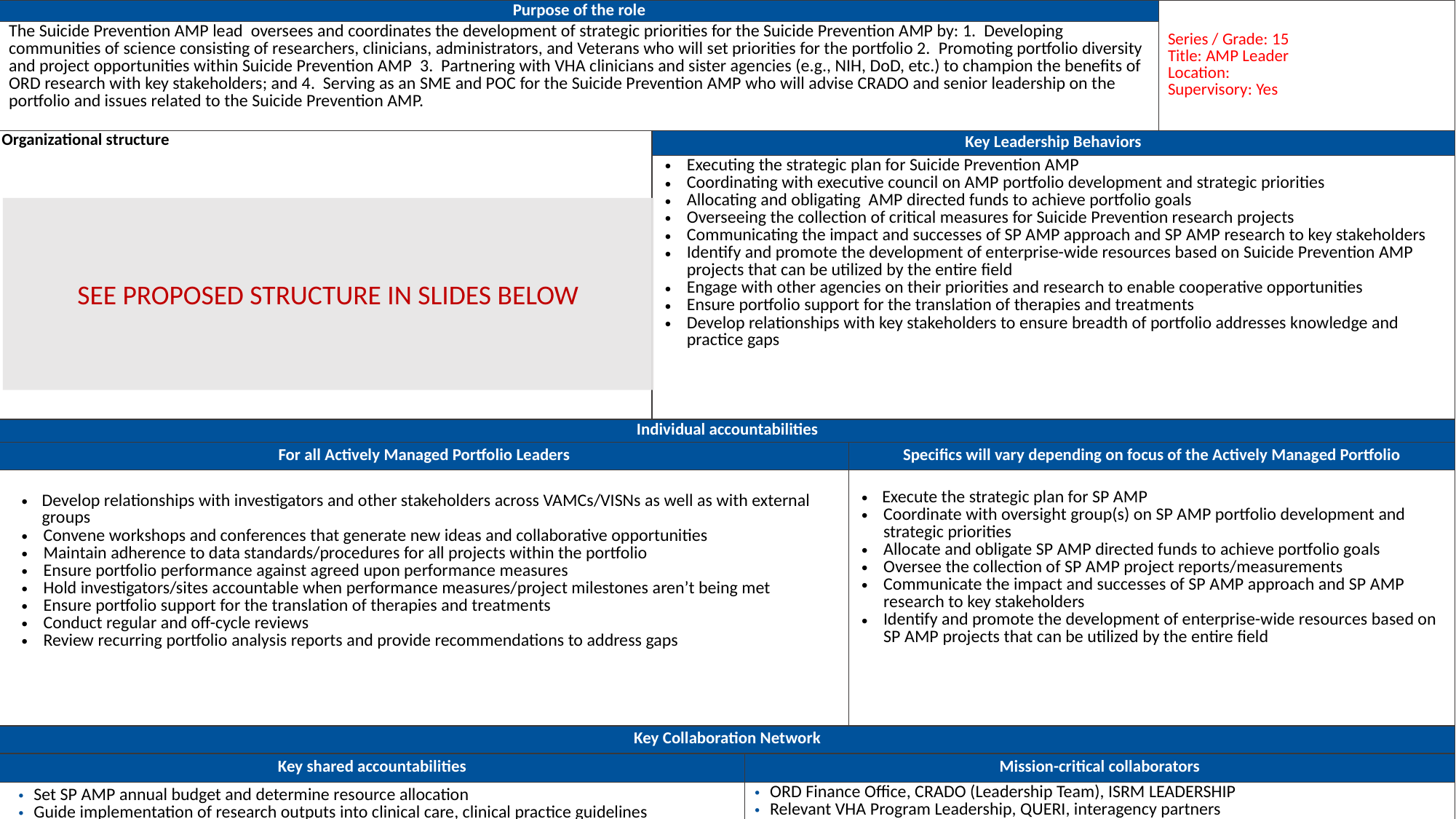

| Purpose of the role |  |  | Series / Grade: Title: AMP Leader Location: Supervisory: Yes | Series / Grade: 15 Title: AMP Leader Location:  Supervisory: Yes |
| --- | --- | --- | --- | --- |
| The Suicide Prevention AMP lead oversees and coordinates the development of strategic priorities for the Suicide Prevention AMP by: 1.  Developing communities of science consisting of researchers, clinicians, administrators, and Veterans who will set priorities for the portfolio 2.  Promoting portfolio diversity and project opportunities within Suicide Prevention AMP 3.  Partnering with VHA clinicians and sister agencies (e.g., NIH, DoD, etc.) to champion the benefits of ORD research with key stakeholders; and 4.  Serving as an SME and POC for the Suicide Prevention AMP who will advise CRADO and senior leadership on the portfolio and issues related to the Suicide Prevention AMP. |  |  | Series / Grade: Title: AMP Leader Location: Supervisory: Yes |  |
| Organizational structure | Key Leadership Behaviors |  | Key Leadership Behaviors (if applicable) |  |
|  | Executing the strategic plan for Suicide Prevention AMP Coordinating with executive council on AMP portfolio development and strategic priorities Allocating and obligating AMP directed funds to achieve portfolio goals Overseeing the collection of critical measures for Suicide Prevention research projects Communicating the impact and successes of SP AMP approach and SP AMP research to key stakeholders Identify and promote the development of enterprise-wide resources based on Suicide Prevention AMP projects that can be utilized by the entire field Engage with other agencies on their priorities and research to enable cooperative opportunities Ensure portfolio support for the translation of therapies and treatments Develop relationships with key stakeholders to ensure breadth of portfolio addresses knowledge and practice gaps |  | High degree of leadership and comfort managing group dynamics Adept at balancing priorities and cross-cutting research projects Be an informed leader who understands the breadth of work being done in the topic area and within the portfolio while maintaining a research outlook beyond the immediate future Proficiency communicating to both scientific and lay audiences Engaged with other agencies on their priorities and research to enable cooperative opportunities Willing to assist research teams in generating alternative approaches to enable more collaborative and synergistic research efforts |  |
| Individual accountabilities |  |  |  |  |
| For all Actively Managed Portfolio Leaders |  |  | Specifics will vary depending on focus of the Actively Managed Portfolio |  |
| Develop relationships with investigators and other stakeholders across VAMCs/VISNs as well as with external groups Convene workshops and conferences that generate new ideas and collaborative opportunities Maintain adherence to data standards/procedures for all projects within the portfolio Ensure portfolio performance against agreed upon performance measures Hold investigators/sites accountable when performance measures/project milestones aren’t being met Ensure portfolio support for the translation of therapies and treatments Conduct regular and off-cycle reviews Review recurring portfolio analysis reports and provide recommendations to address gaps |  |  | Execute the strategic plan for SP AMP Coordinate with oversight group(s) on SP AMP portfolio development and strategic priorities Allocate and obligate SP AMP directed funds to achieve portfolio goals Oversee the collection of SP AMP project reports/measurements Communicate the impact and successes of SP AMP approach and SP AMP research to key stakeholders Identify and promote the development of enterprise-wide resources based on SP AMP projects that can be utilized by the entire field | ORD Finance Office, CRADO(Leadership Team), AO Relevant VHA Program Leadership, QUERI, interagency partners DEAN, OCLA, OPIA, OGC, VHA Communications, ORD Ops Director Investigator, Research Office, Office of Technology Transfer |
| Key Collaboration Network |  |  |  |  |
| Key shared accountabilities |  | Mission-critical collaborators | Mission-critical collaborators |  |
| Set SP AMP annual budget and determine resource allocation Guide implementation of research outputs into clinical care, clinical practice guidelines Share communications with clinical partners, clinical services and other partners Oversee strategic planning and implementation |  | ORD Finance Office, CRADO (Leadership Team), ISRM LEADERSHIP Relevant VHA Program Leadership, QUERI, interagency partners DEAN, OCLA, OPIA, OGC, VHA Communications, ORD Ops Director Investigator, Research Office, Office of Technology Transfer |  |  |
SEE PROPOSED STRUCTURE IN SLIDES BELOW